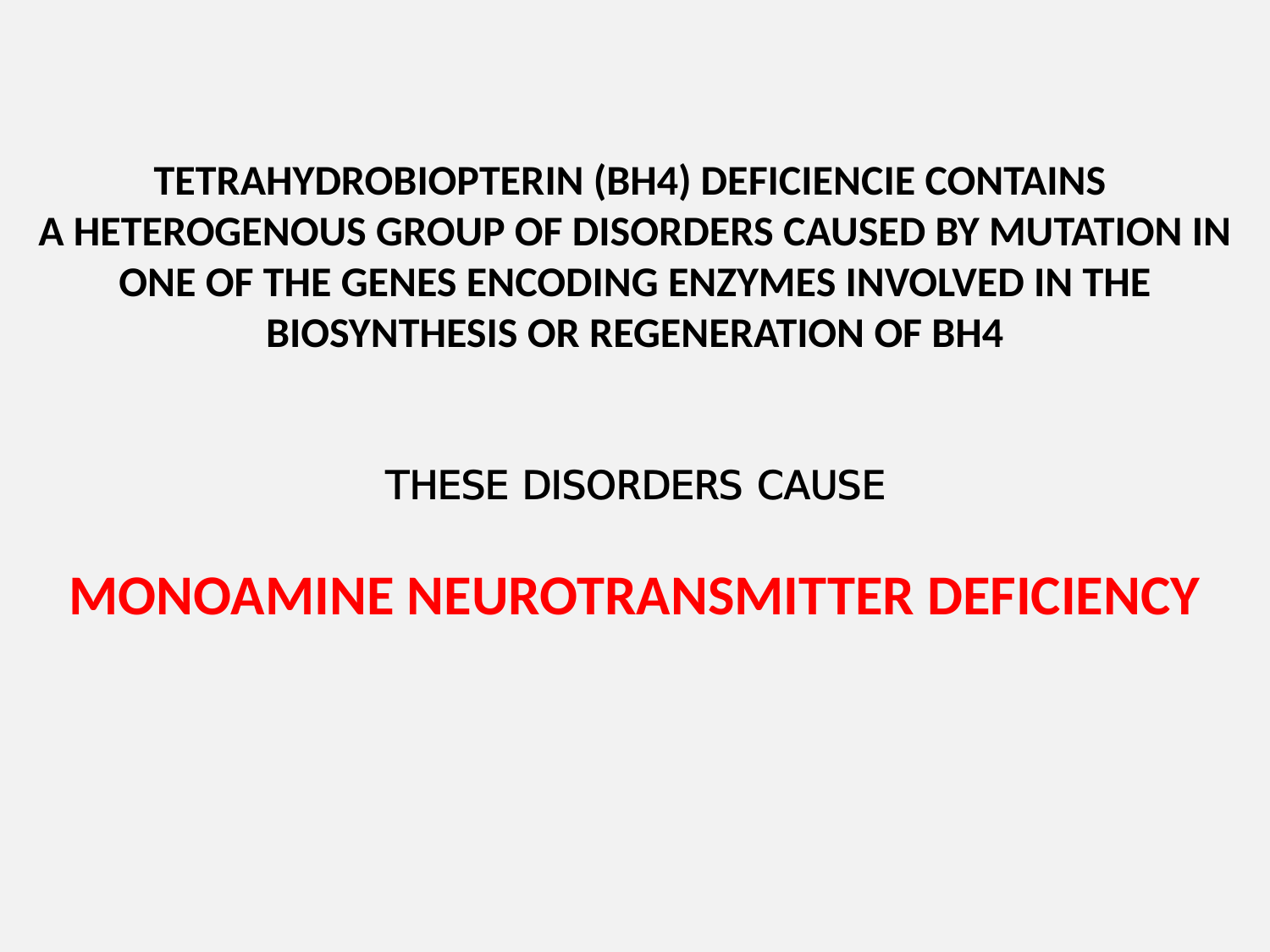

TETRAHYDROBIOPTERIN (BH4) DEFICIENCIE CONTAINS
A HETEROGENOUS GROUP OF DISORDERS CAUSED BY MUTATION IN ONE OF THE GENES ENCODING ENZYMES INVOLVED IN THE BIOSYNTHESIS OR REGENERATION OF BH4

THESE DISORDERS CAUSE

MONOAMINE NEUROTRANSMITTER DEFICIENCY